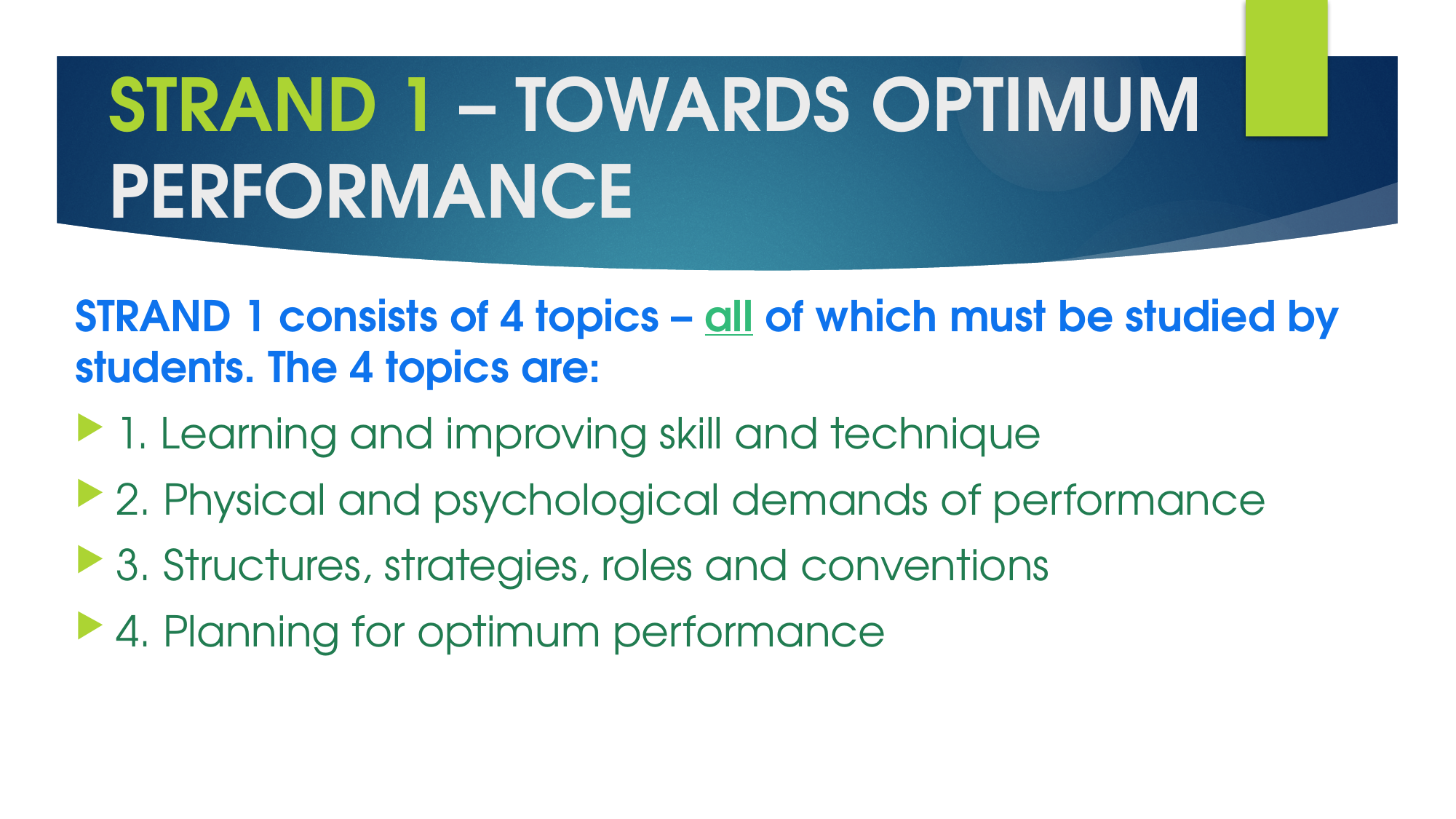

# STRAND 1 – TOWARDS OPTIMUM PERFORMANCE
STRAND 1 consists of 4 topics – all of which must be studied by students. The 4 topics are:
1. Learning and improving skill and technique
2. Physical and psychological demands of performance
3. Structures, strategies, roles and conventions
4. Planning for optimum performance